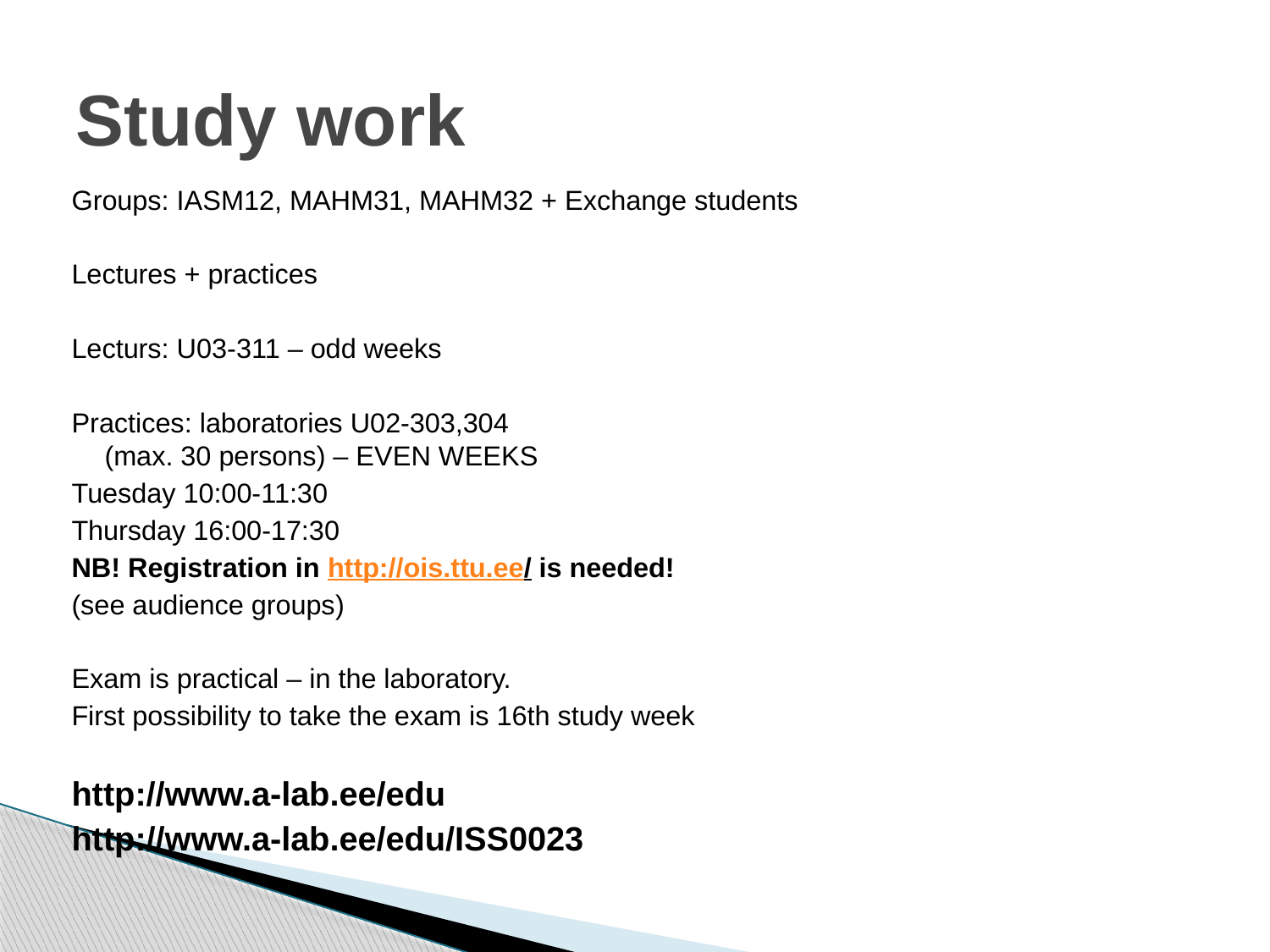

# Study work
Groups: IASM12, MAHM31, MAHM32 + Exchange students

Lectures + practices

Lecturs: U03-311 – odd weeks

Practices: laboratories U02-303,304
			(max. 30 persons) – EVEN WEEKS
Tuesday 10:00-11:30
Thursday 16:00-17:30
NB! Registration in http://ois.ttu.ee/ is needed!
(see audience groups)

Exam is practical – in the laboratory.
First possibility to take the exam is 16th study week

http://www.a-lab.ee/edu
http://www.a-lab.ee/edu/ISS0023